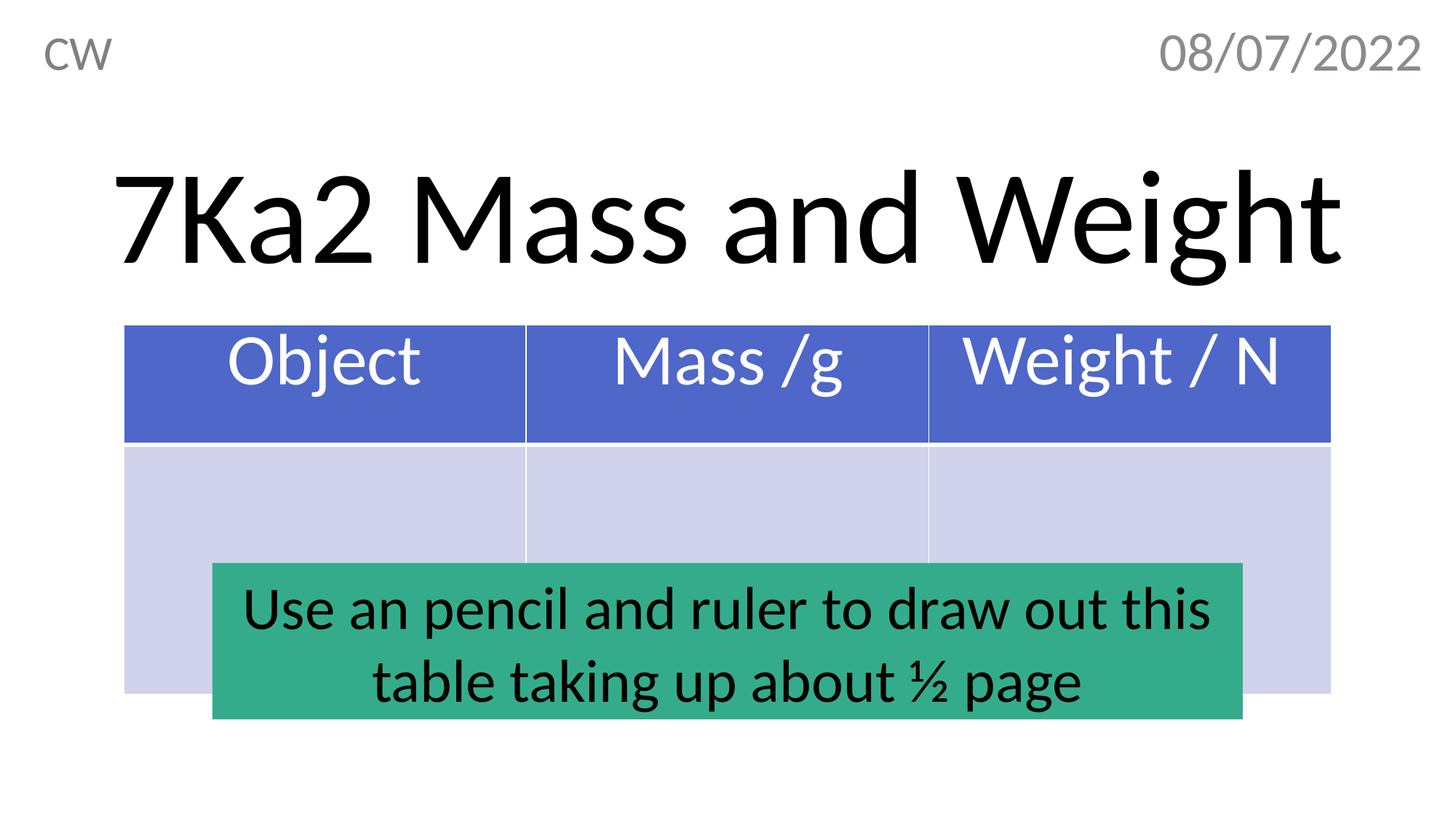

CW
08/07/2022
# 7Ka2 Mass and Weight
| Object | Mass /g | Weight / N |
| --- | --- | --- |
|  |  |  |
Use an pencil and ruler to draw out this table taking up about ½ page